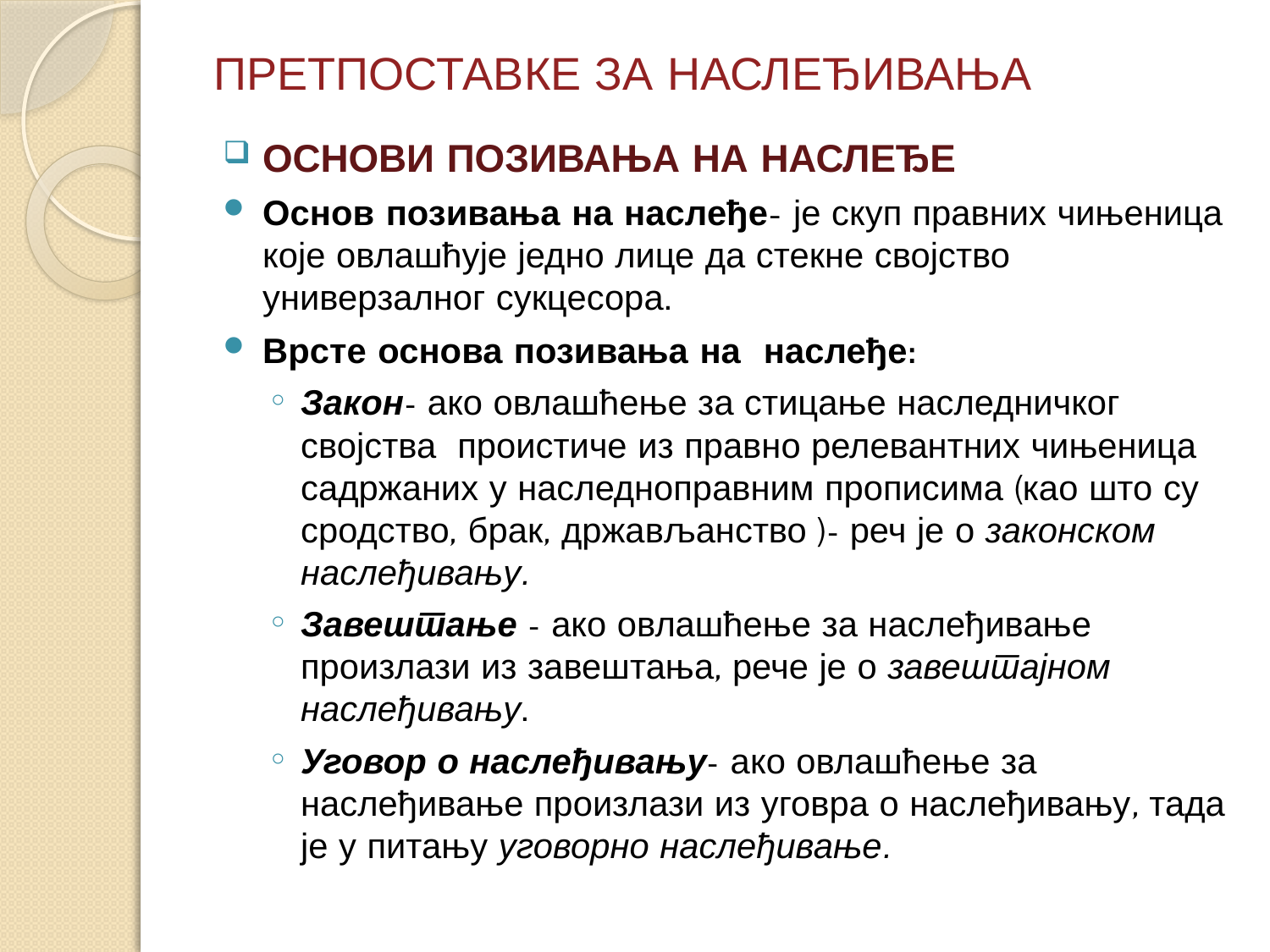

# ПРЕТПОСТАВКЕ ЗА НАСЛЕЂИВАЊА
ОСНОВИ ПОЗИВАЊА НА НАСЛЕЂЕ
Основ позивања на наслеђе- је скуп правних чињеница које овлашћује једно лице да стекне својство универзалног сукцесора.
Врсте основа позивања на  наслеђе:
Закон- ако овлашћење за стицање наследничког својства  проистиче из правно релевантних чињеница садржаних у наследноправним прописима (као што су сродство, брак, држављанство )- реч је о законском наслеђивању.
Завештање - ако овлашћење за наслеђивање произлази из завештања, рече је о завештајном наслеђивању.
Уговор о наслеђивању- ако овлашћење за наслеђивање произлази из уговра о наслеђивању, тада је у питању уговорно наслеђивање.